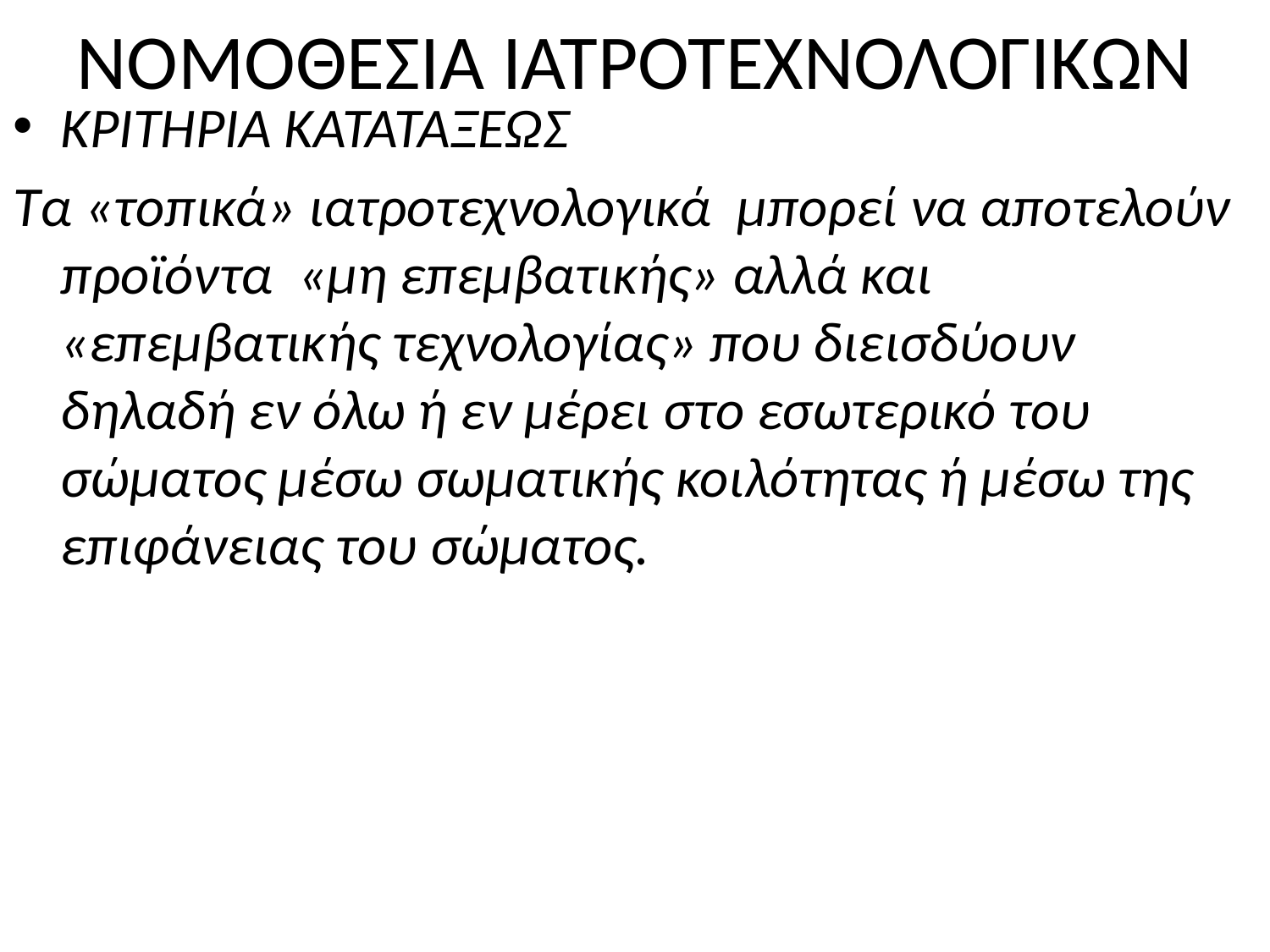

# ΝΟΜΟΘΕΣΙΑ ΙΑΤΡΟΤΕΧΝΟΛΟΓΙΚΩΝ
ΚΡΙΤΗΡΙΑ ΚΑΤΑΤΑΞΕΩΣ
Τα «τοπικά» ιατροτεχνολογικά  μπορεί να αποτελούν προϊόντα  «μη επεμβατικής» αλλά και «επεμβατικής τεχνολογίας» που διεισδύουν δηλαδή εν όλω ή εν μέρει στο εσωτερικό του σώματος μέσω σωματικής κοιλότητας ή μέσω της επιφάνειας του σώματος.